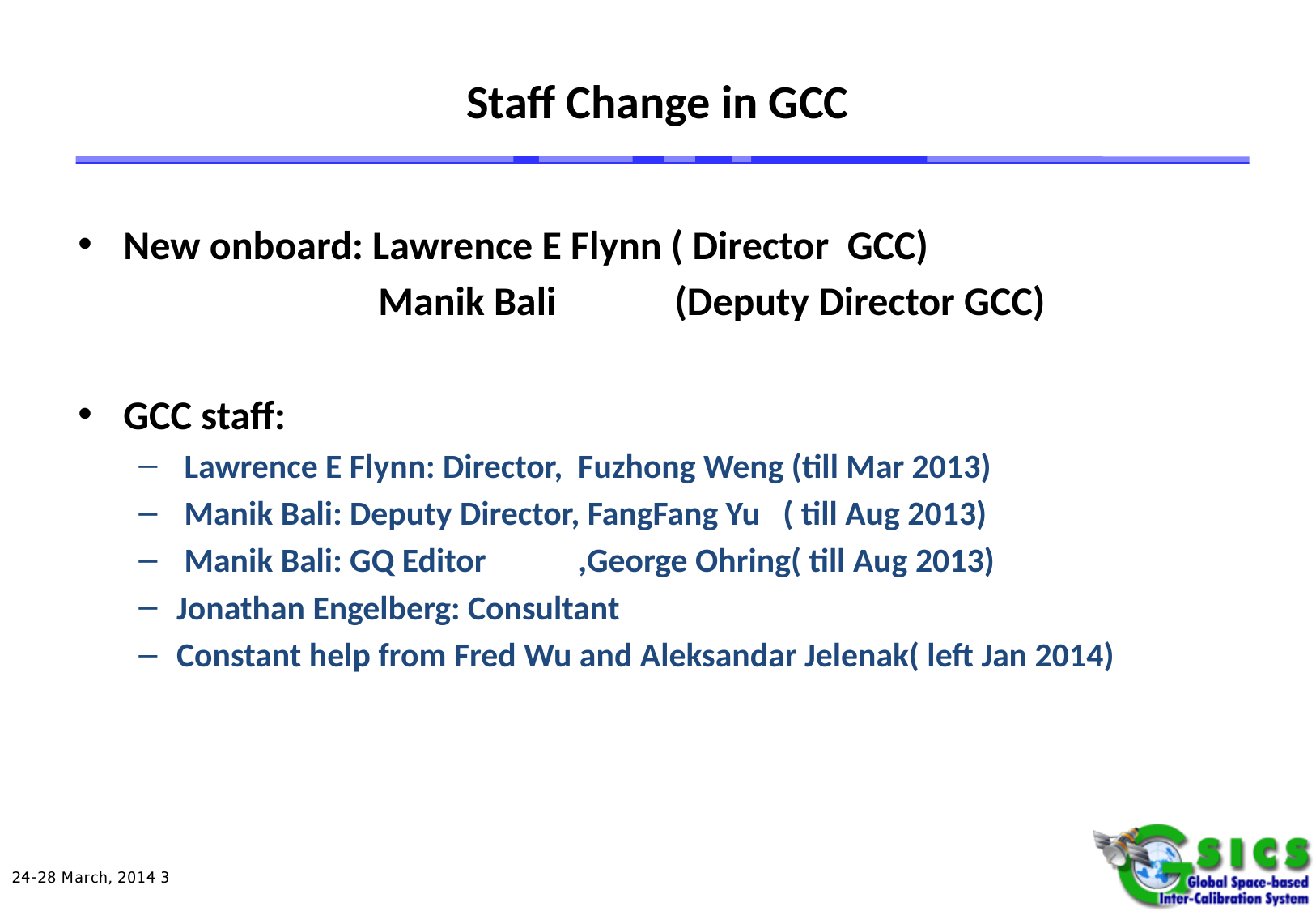

# Staff Change in GCC
New onboard: Lawrence E Flynn ( Director  GCC)
                                 Manik Bali             (Deputy Director GCC)

GCC staff:
 Lawrence E Flynn: Director,  Fuzhong Weng (till Mar 2013)
 Manik Bali: Deputy Director, FangFang Yu   ( till Aug 2013)
 Manik Bali: GQ Editor            ,George Ohring( till Aug 2013)
Jonathan Engelberg: Consultant
Constant help from Fred Wu and Aleksandar Jelenak( left Jan 2014)